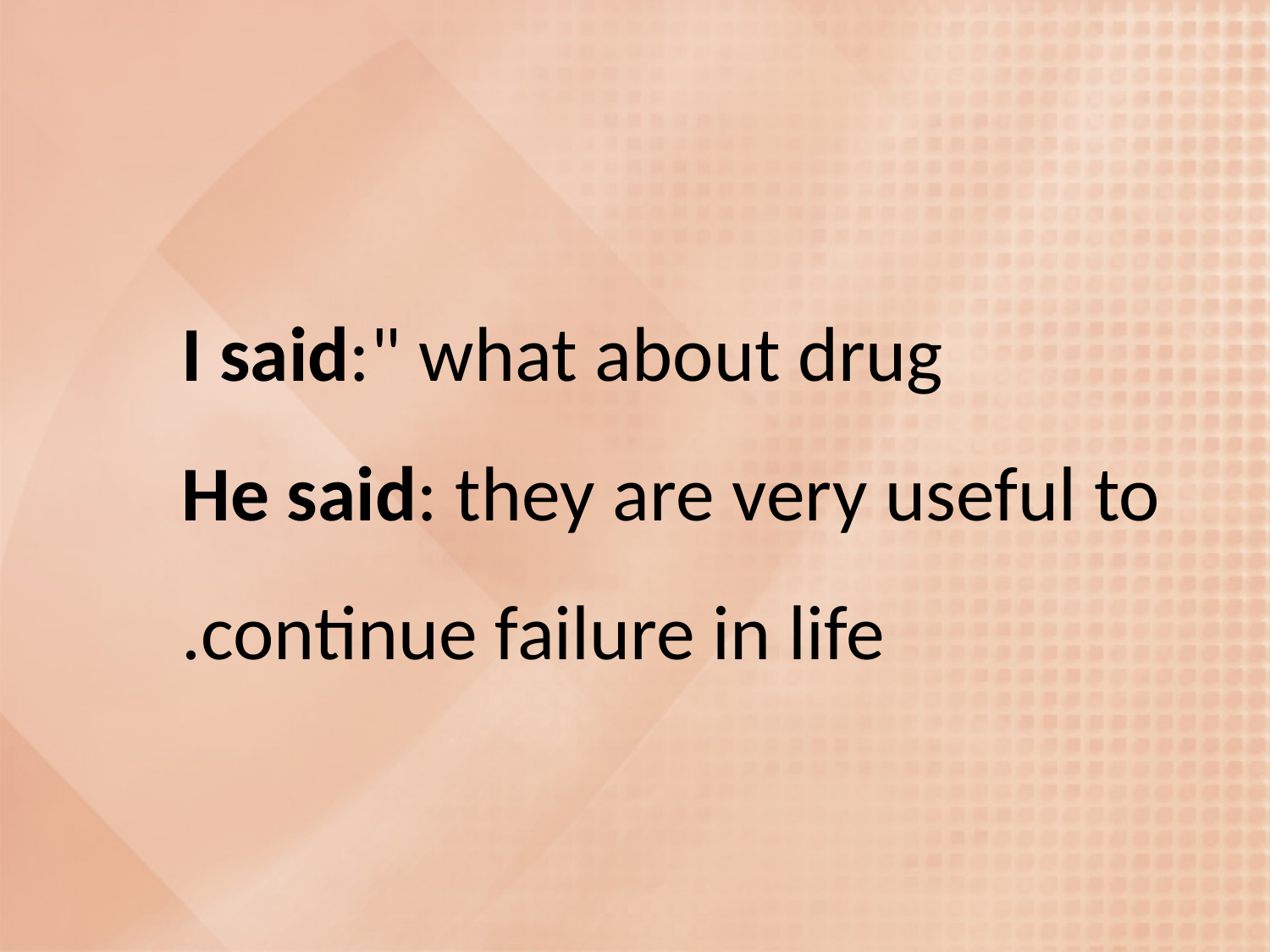

# I said:" what about drug He said: they are very useful to continue failure in life.